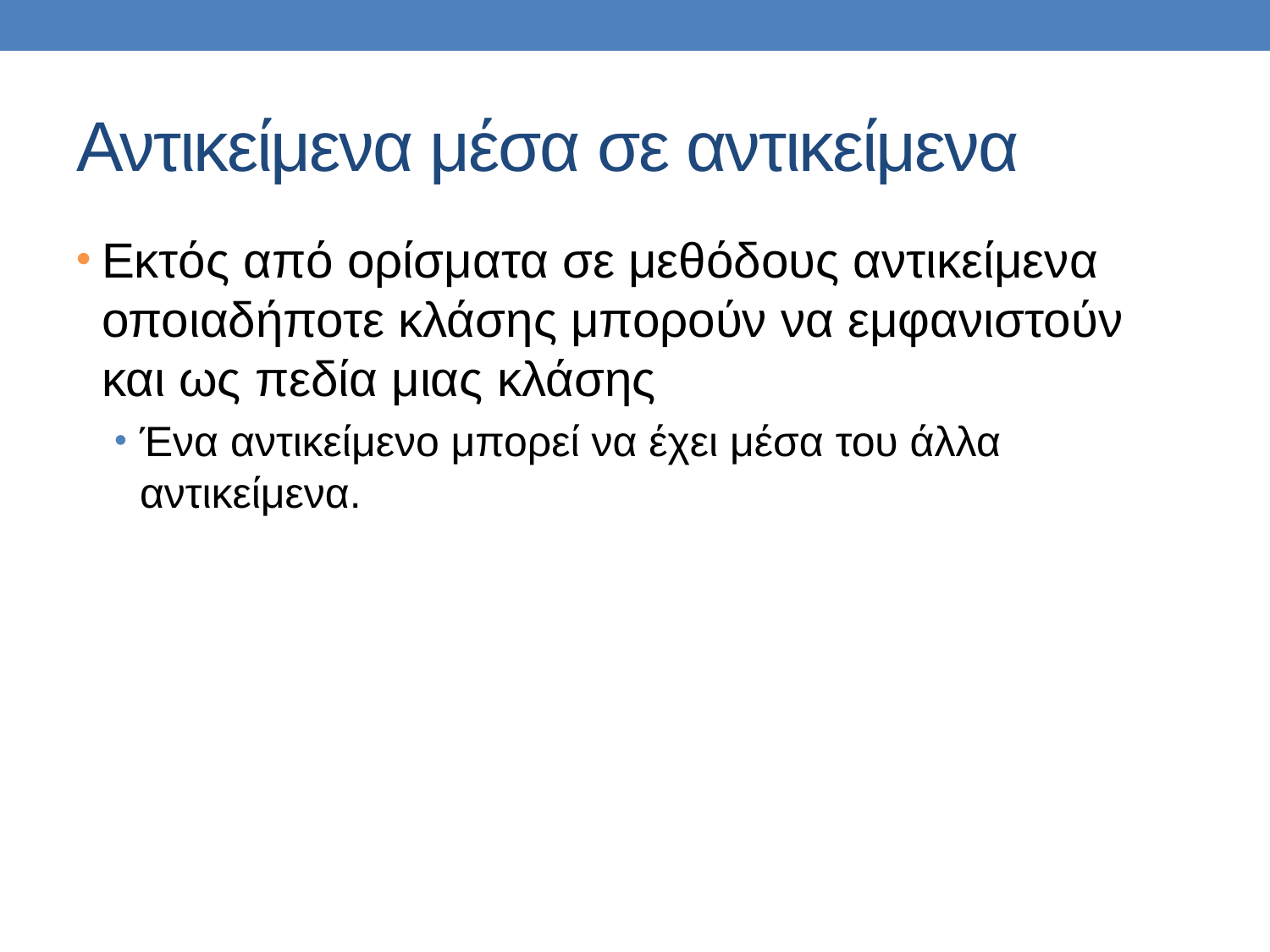

# Αντικείμενα μέσα σε αντικείμενα
Εκτός από ορίσματα σε μεθόδους αντικείμενα οποιαδήποτε κλάσης μπορούν να εμφανιστούν και ως πεδία μιας κλάσης
Ένα αντικείμενο μπορεί να έχει μέσα του άλλα αντικείμενα.